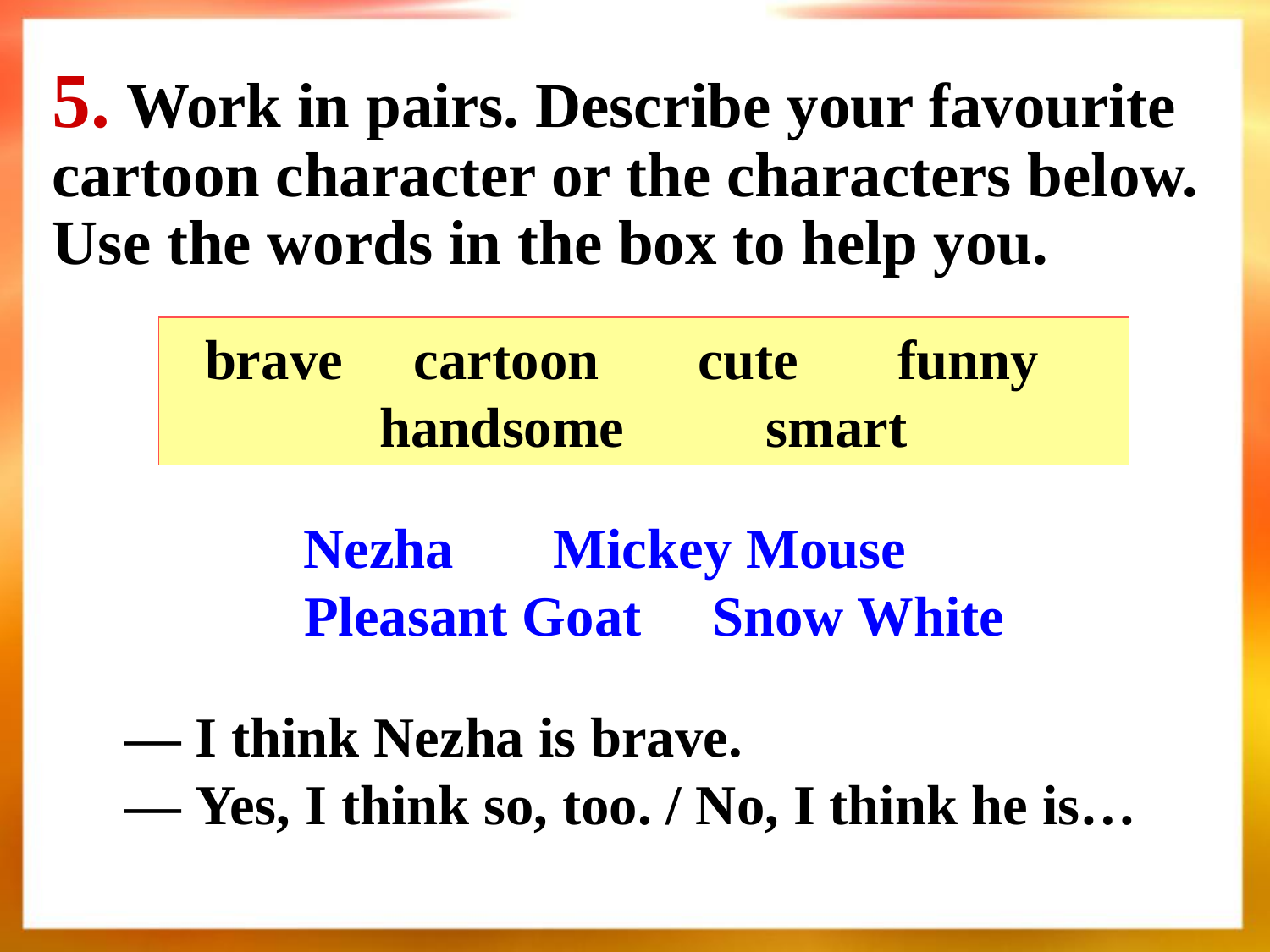

5. Work in pairs. Describe your favourite cartoon character or the characters below. Use the words in the box to help you.
brave     cartoon       cute       funny    handsome          smart
Nezha       Mickey Mouse
Pleasant Goat     Snow White
— I think Nezha is brave.
— Yes, I think so, too. / No, I think he is…